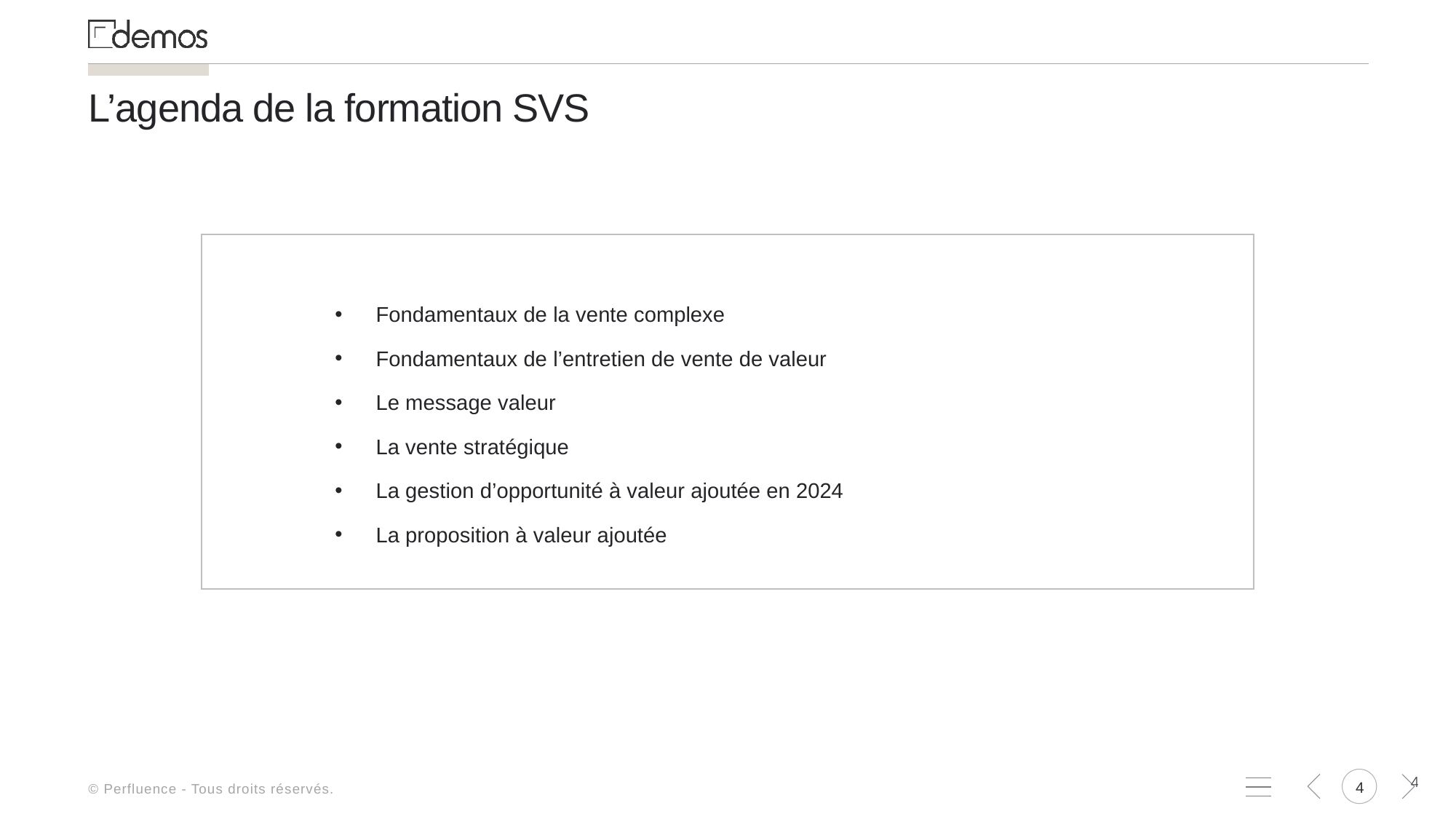

# L’agenda de la formation SVS

Fondamentaux de la vente complexe
Fondamentaux de l’entretien de vente de valeur
Le message valeur
La vente stratégique
La gestion d’opportunité à valeur ajoutée en 2024
La proposition à valeur ajoutée
4
© Perfluence - Tous droits réservés.